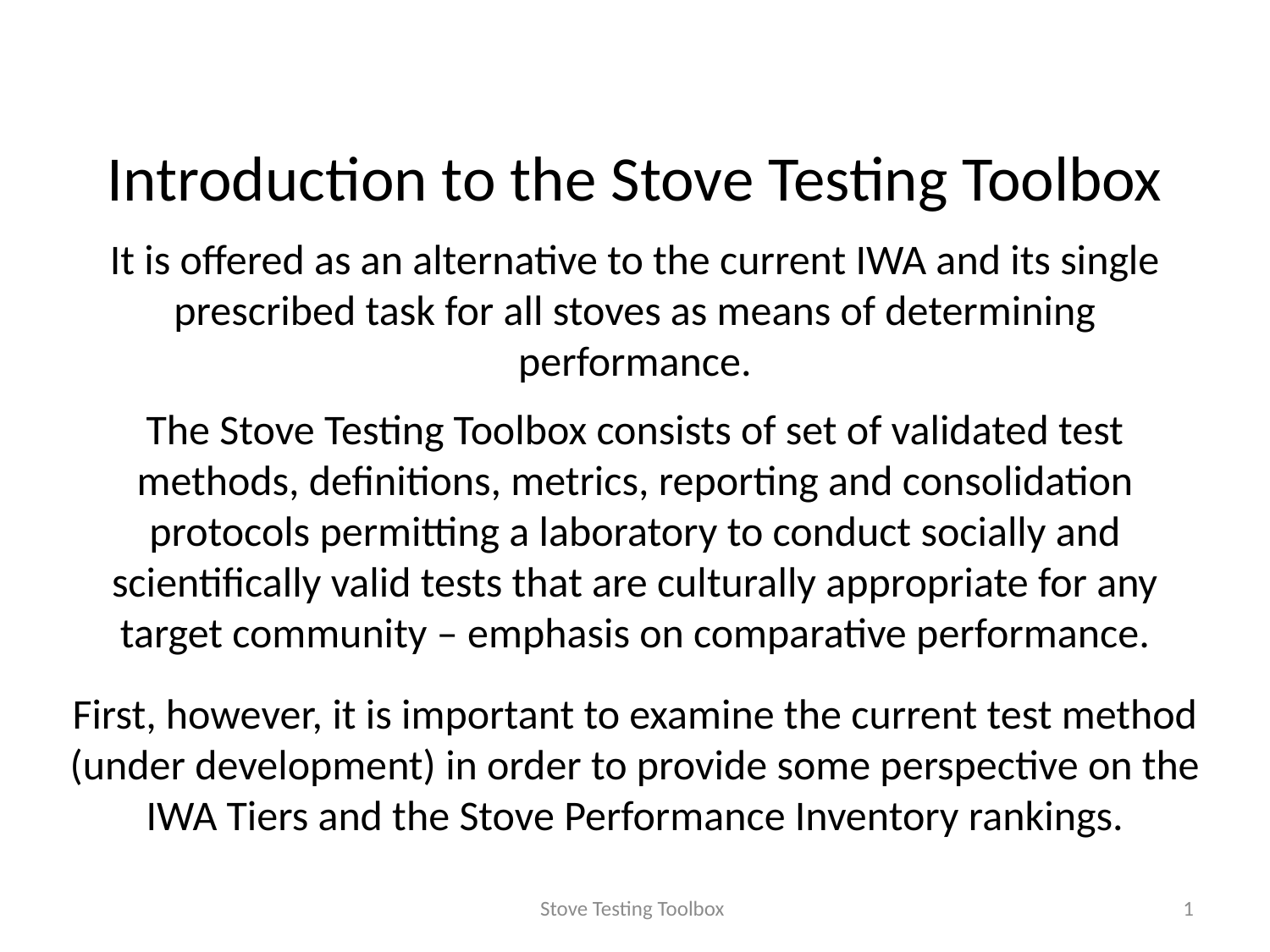

# Introduction to the Stove Testing Toolbox It is offered as an alternative to the current IWA and its single prescribed task for all stoves as means of determining performance.
The Stove Testing Toolbox consists of set of validated test methods, definitions, metrics, reporting and consolidation protocols permitting a laboratory to conduct socially and scientifically valid tests that are culturally appropriate for any target community – emphasis on comparative performance.

First, however, it is important to examine the current test method (under development) in order to provide some perspective on the IWA Tiers and the Stove Performance Inventory rankings.

Stove Testing Toolbox
1